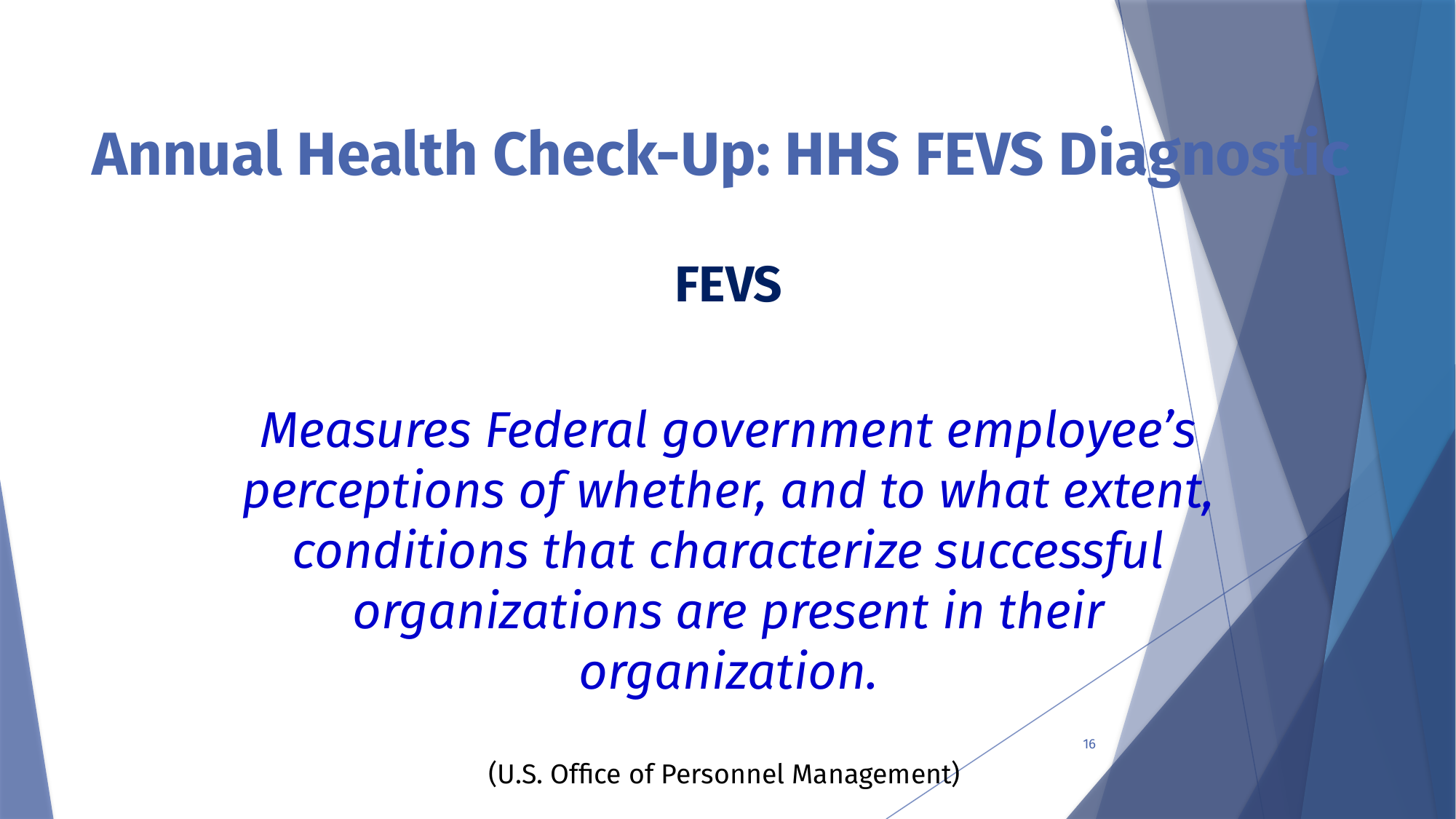

# Annual Health Check-Up: HHS FEVS Diagnostic
FEVS

Measures Federal government employee’s perceptions of whether, and to what extent, conditions that characterize successful organizations are present in their organization.
16
(U.S. Office of Personnel Management)